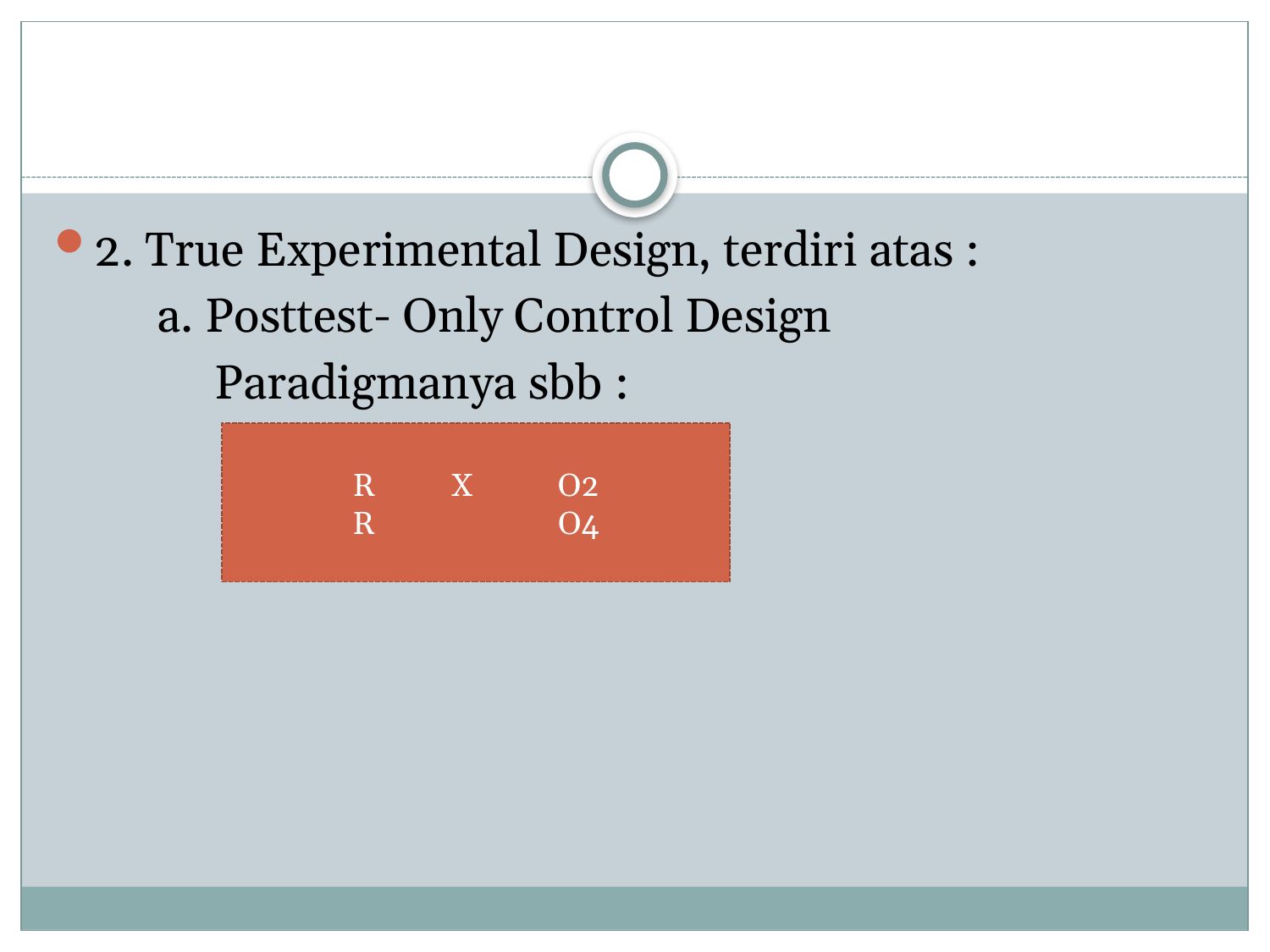

#
2. True Experimental Design, terdiri atas :
         a. Posttest- Only Control Design
              Paradigmanya sbb :

R          X           O2
R                        O4